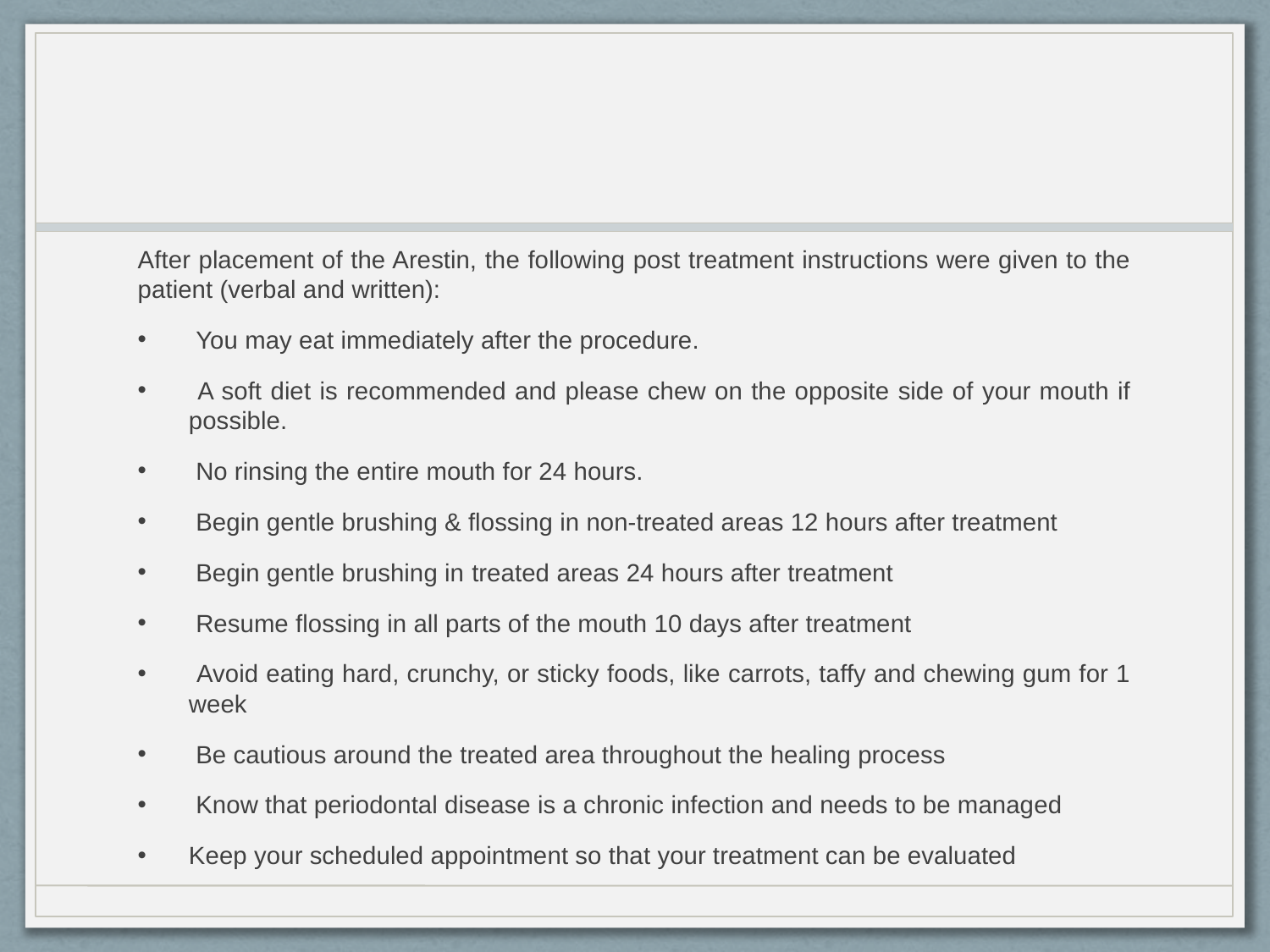

After placement of the Arestin, the following post treatment instructions were given to the patient (verbal and written):
 You may eat immediately after the procedure.
 A soft diet is recommended and please chew on the opposite side of your mouth if possible.
 No rinsing the entire mouth for 24 hours.
 Begin gentle brushing & flossing in non-treated areas 12 hours after treatment
 Begin gentle brushing in treated areas 24 hours after treatment
 Resume flossing in all parts of the mouth 10 days after treatment
 Avoid eating hard, crunchy, or sticky foods, like carrots, taffy and chewing gum for 1 week
 Be cautious around the treated area throughout the healing process
 Know that periodontal disease is a chronic infection and needs to be managed
Keep your scheduled appointment so that your treatment can be evaluated